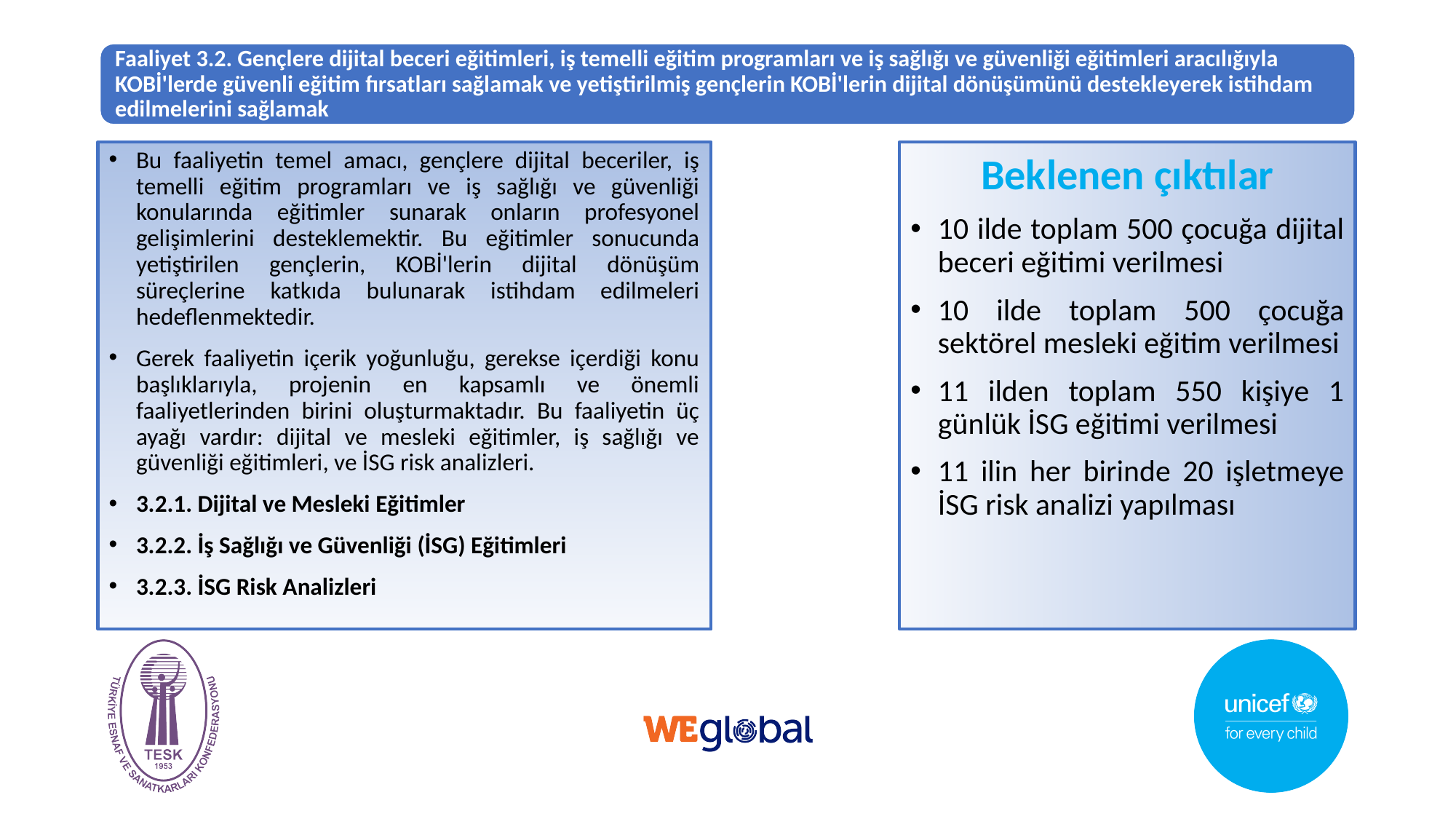

Faaliyet 3.2. Gençlere dijital beceri eğitimleri, iş temelli eğitim programları ve iş sağlığı ve güvenliği eğitimleri aracılığıyla KOBİ'lerde güvenli eğitim fırsatları sağlamak ve yetiştirilmiş gençlerin KOBİ'lerin dijital dönüşümünü destekleyerek istihdam edilmelerini sağlamak
Beklenen çıktılar
10 ilde toplam 500 çocuğa dijital beceri eğitimi verilmesi
10 ilde toplam 500 çocuğa sektörel mesleki eğitim verilmesi
11 ilden toplam 550 kişiye 1 günlük İSG eğitimi verilmesi
11 ilin her birinde 20 işletmeye İSG risk analizi yapılması
Bu faaliyetin temel amacı, gençlere dijital beceriler, iş temelli eğitim programları ve iş sağlığı ve güvenliği konularında eğitimler sunarak onların profesyonel gelişimlerini desteklemektir. Bu eğitimler sonucunda yetiştirilen gençlerin, KOBİ'lerin dijital dönüşüm süreçlerine katkıda bulunarak istihdam edilmeleri hedeflenmektedir.
Gerek faaliyetin içerik yoğunluğu, gerekse içerdiği konu başlıklarıyla, projenin en kapsamlı ve önemli faaliyetlerinden birini oluşturmaktadır. Bu faaliyetin üç ayağı vardır: dijital ve mesleki eğitimler, iş sağlığı ve güvenliği eğitimleri, ve İSG risk analizleri.
3.2.1. Dijital ve Mesleki Eğitimler
3.2.2. İş Sağlığı ve Güvenliği (İSG) Eğitimleri
3.2.3. İSG Risk Analizleri